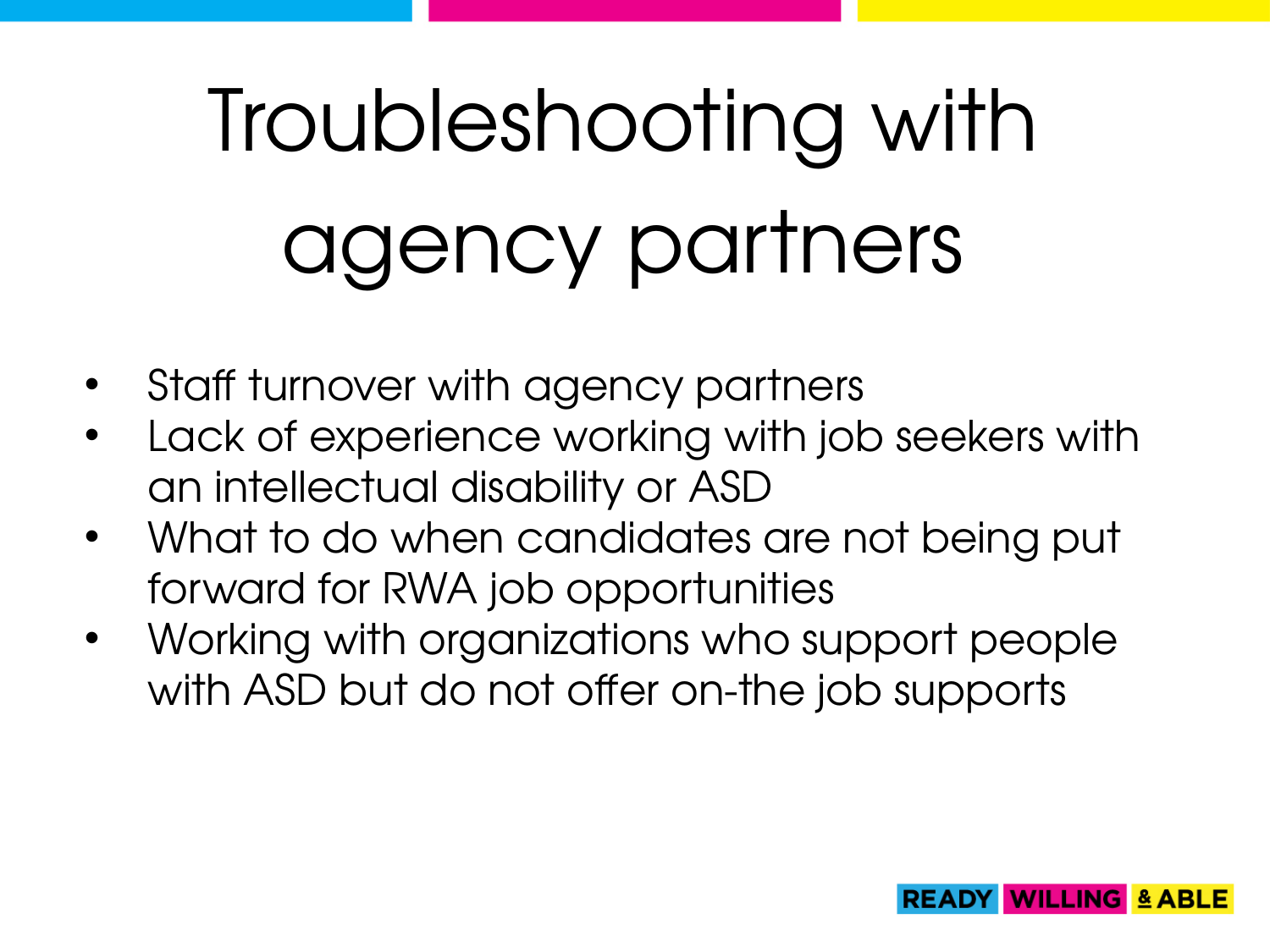

Troubleshooting with agency partners

Staff turnover with agency partners
Lack of experience working with job seekers with an intellectual disability or ASD
What to do when candidates are not being put forward for RWA job opportunities
Working with organizations who support people with ASD but do not offer on-the job supports